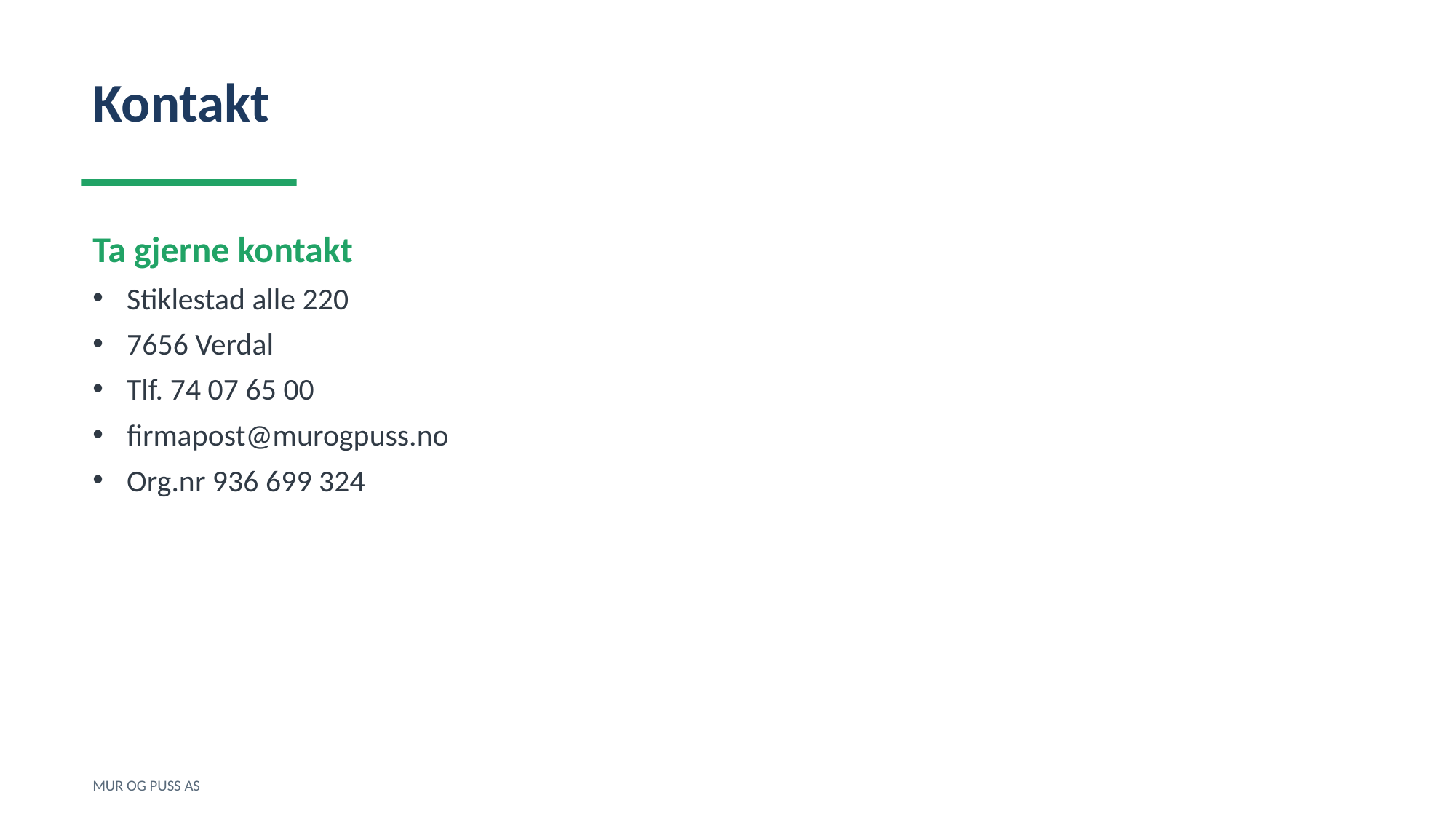

Kontakt

Ta gjerne kontakt
Stiklestad alle 220
7656 Verdal
Tlf. 74 07 65 00
firmapost@murogpuss.no
Org.nr 936 699 324
MUR OG PUSS AS